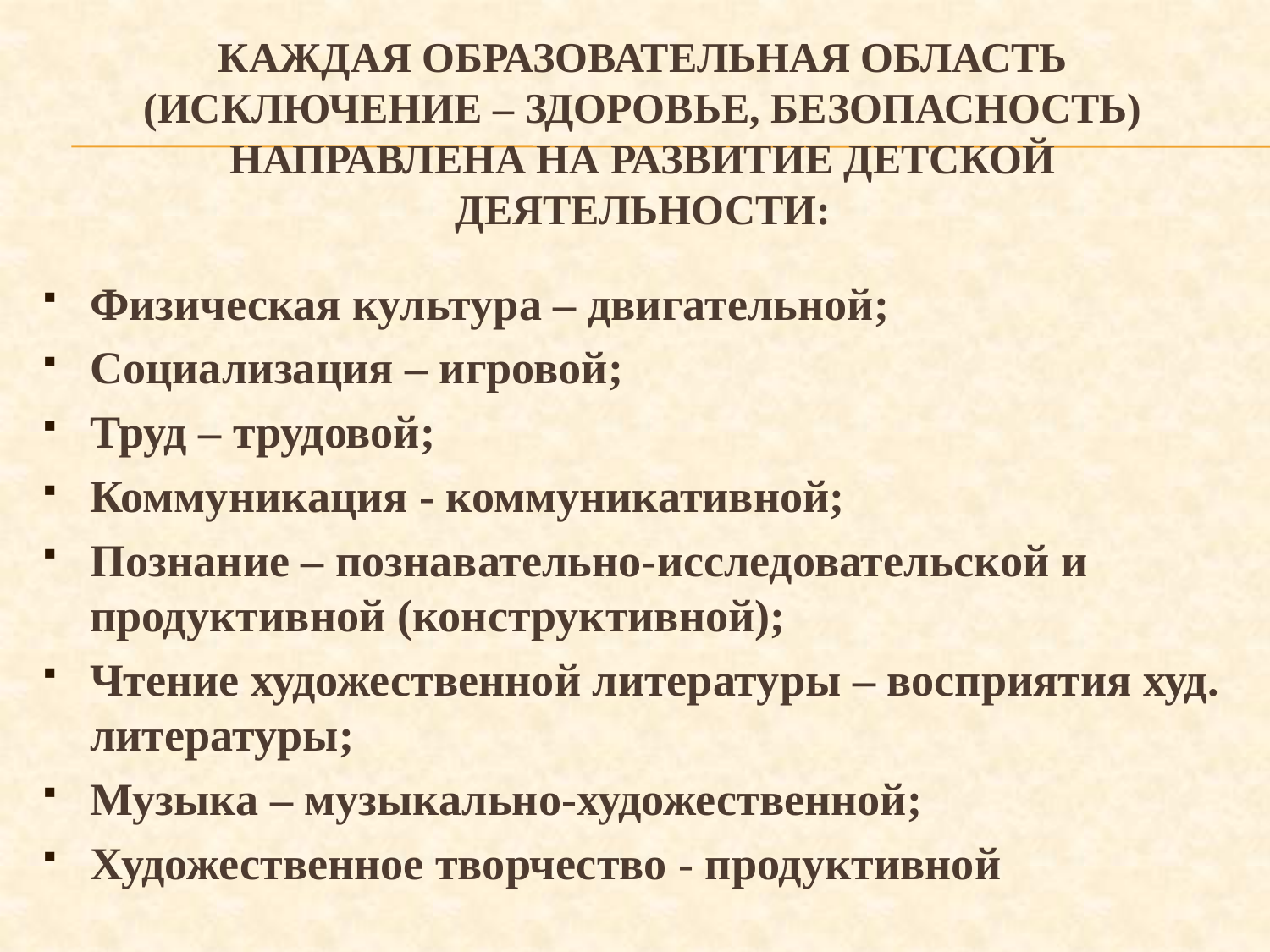

# Каждая образовательная область (исключение – Здоровье, Безопасность) направлена на развитие детской деятельности:
Физическая культура – двигательной;
Социализация – игровой;
Труд – трудовой;
Коммуникация - коммуникативной;
Познание – познавательно-исследовательской и продуктивной (конструктивной);
Чтение художественной литературы – восприятия худ. литературы;
Музыка – музыкально-художественной;
Художественное творчество - продуктивной